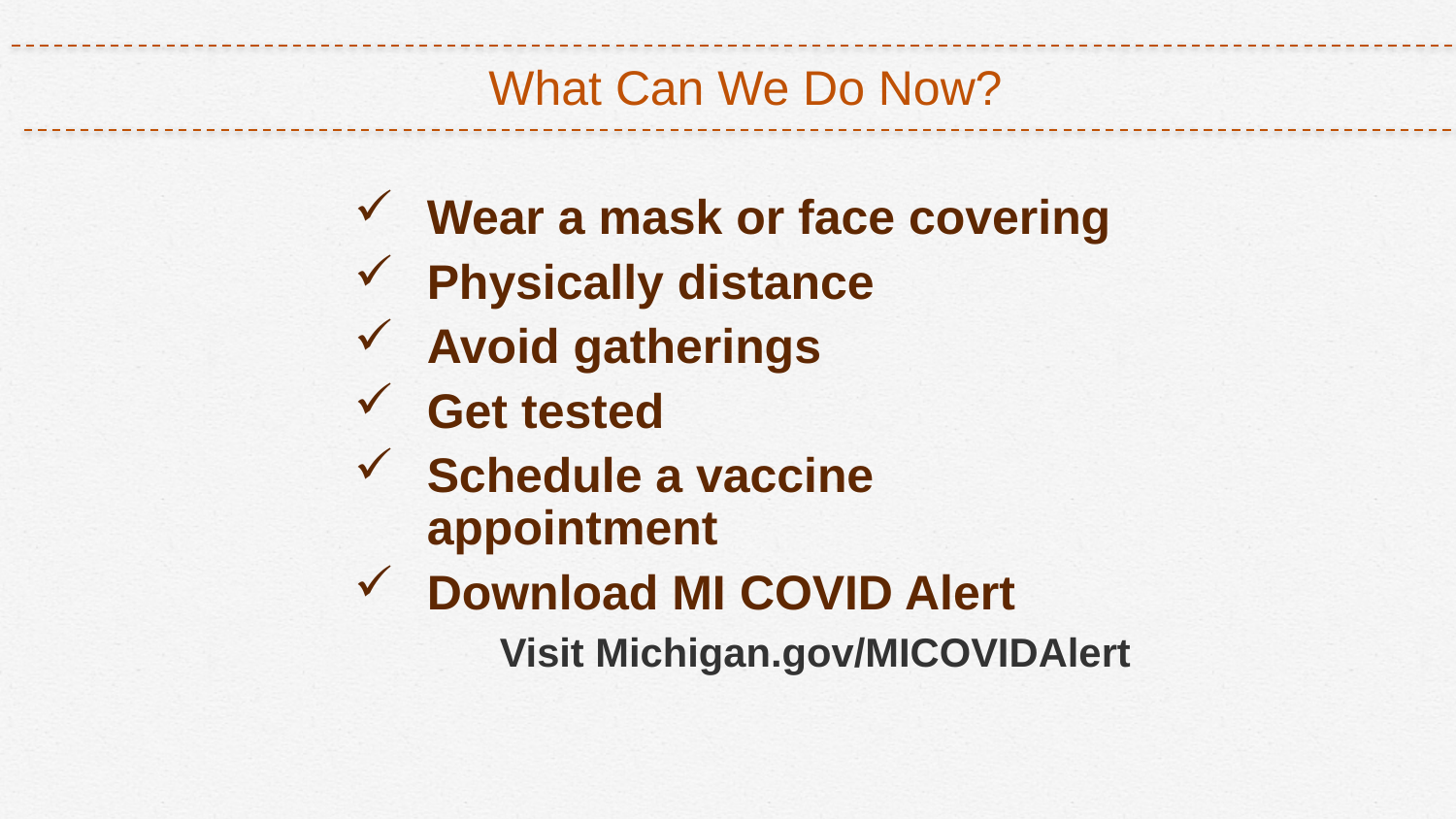

What Can We Do Now?
Wear a mask or face covering
Physically distance
Avoid gatherings
Get tested
Schedule a vaccine appointment
Download MI COVID Alert
Visit Michigan.gov/MICOVIDAlert